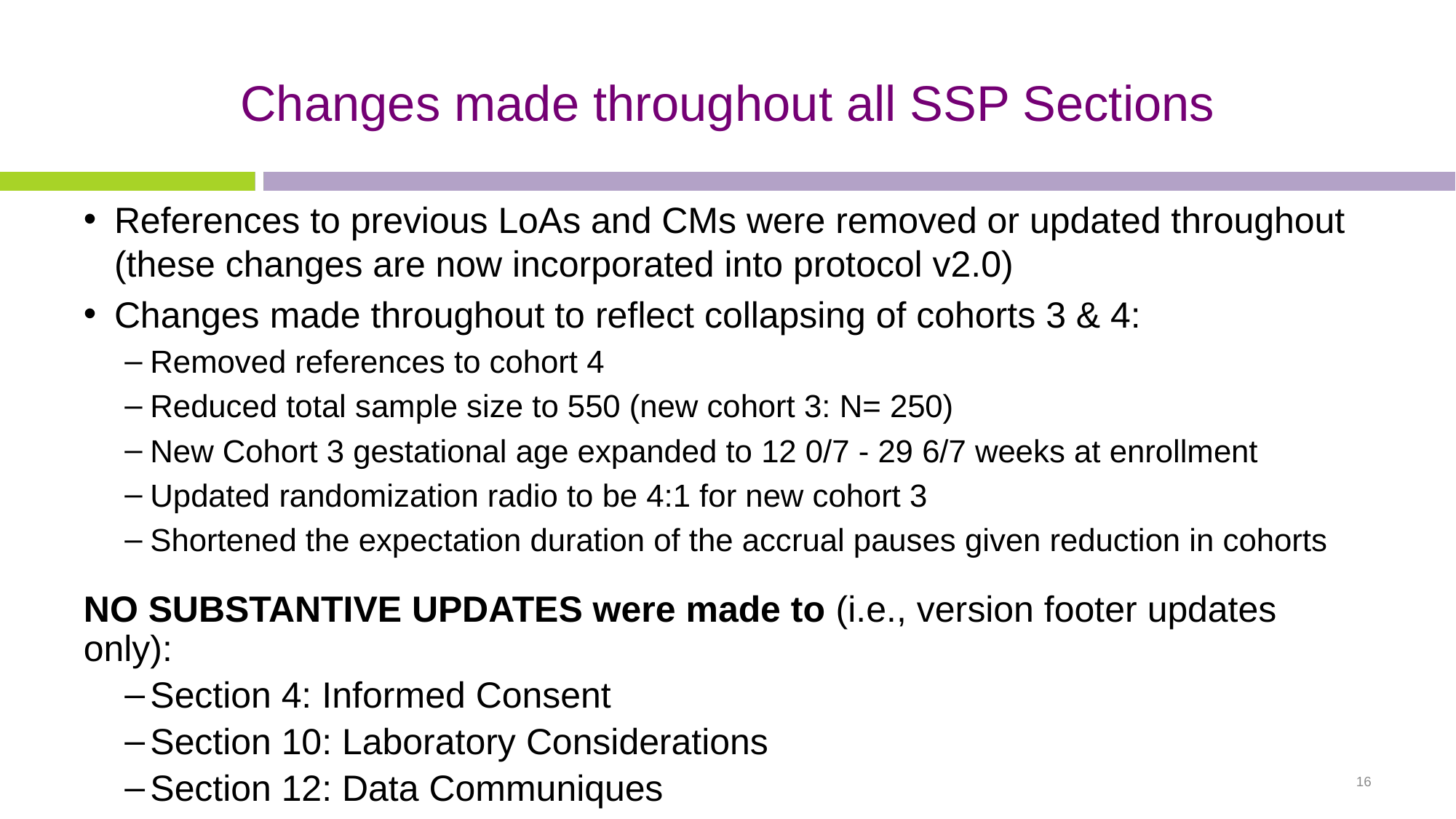

# Changes made throughout all SSP Sections
References to previous LoAs and CMs were removed or updated throughout (these changes are now incorporated into protocol v2.0)
Changes made throughout to reflect collapsing of cohorts 3 & 4:
Removed references to cohort 4
Reduced total sample size to 550 (new cohort 3: N= 250)
New Cohort 3 gestational age expanded to 12 0/7 - 29 6/7 weeks at enrollment
Updated randomization radio to be 4:1 for new cohort 3
Shortened the expectation duration of the accrual pauses given reduction in cohorts

NO SUBSTANTIVE UPDATES were made to (i.e., version footer updates only):
Section 4: Informed Consent
Section 10: Laboratory Considerations
Section 12: Data Communiques

16